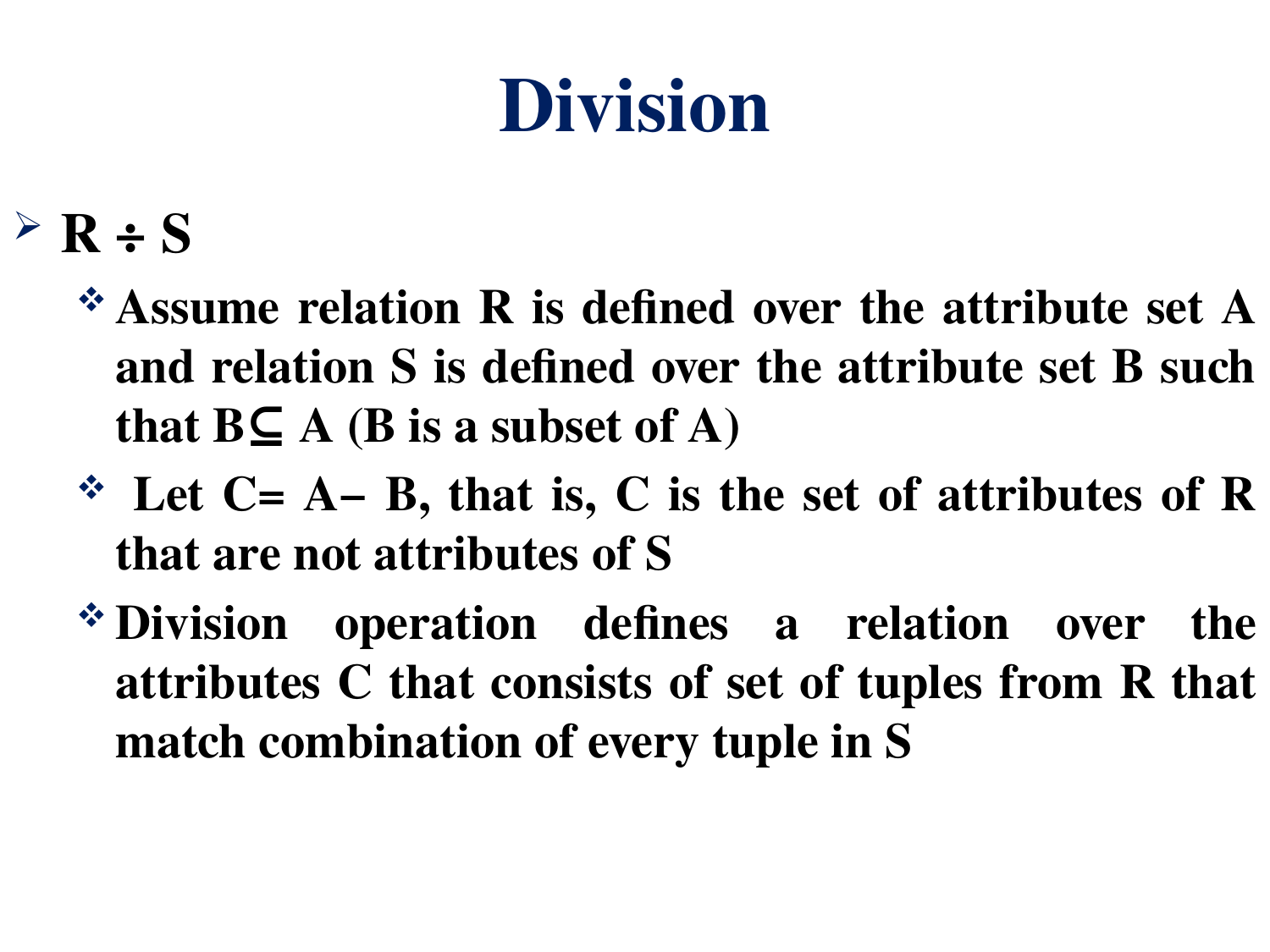

# Division
R ÷ S
Assume relation R is deﬁned over the attribute set A and relation S is deﬁned over the attribute set B such that B⊆ A (B is a subset of A)
 Let C= A− B, that is, C is the set of attributes of R that are not attributes of S
Division operation defines a relation over the attributes C that consists of set of tuples from R that match combination of every tuple in S